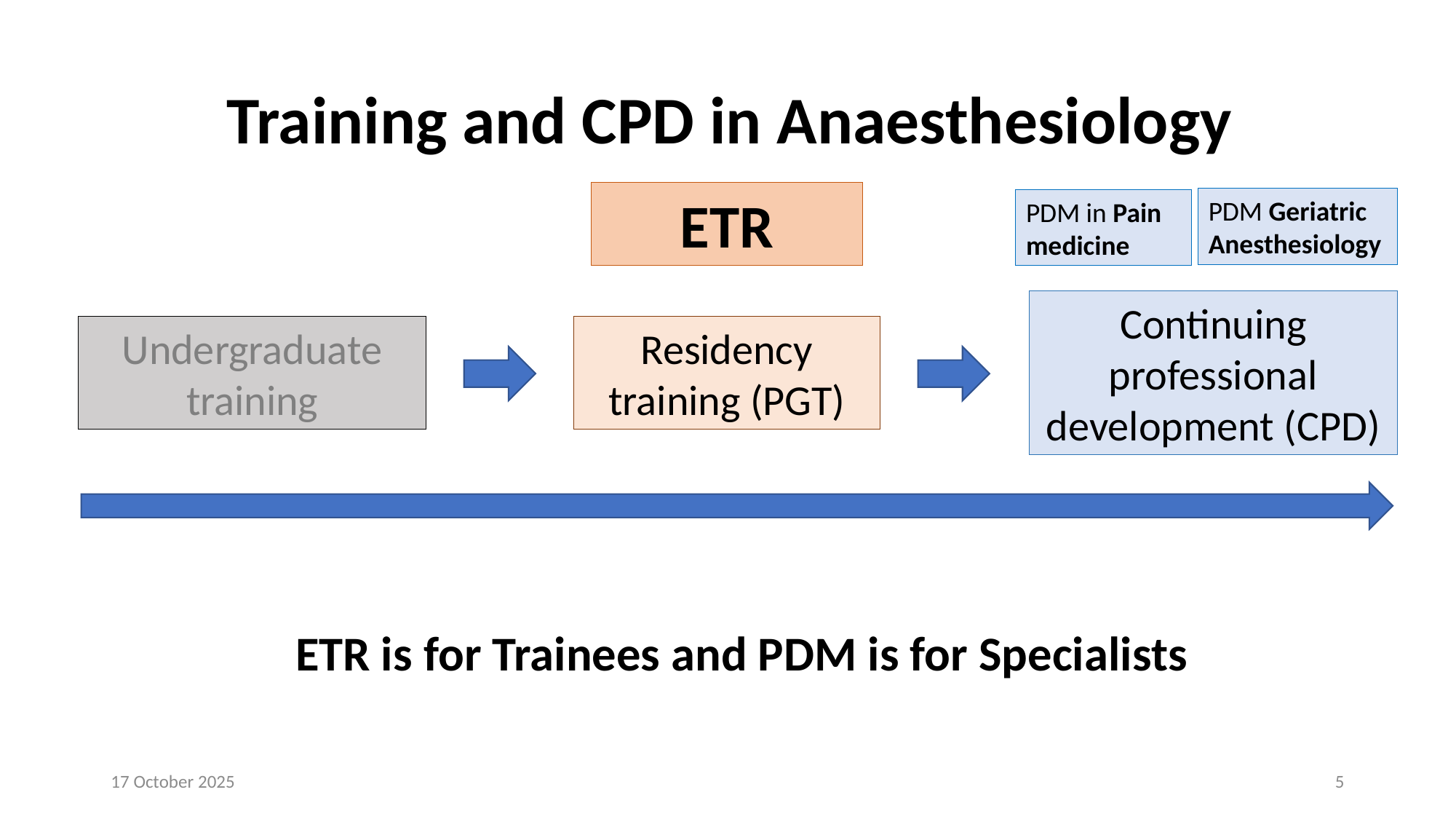

Training and CPD in Anaesthesiology
ETR
PDM Geriatric Anesthesiology
PDM in Pain medicine
Continuing professional development (CPD)
Undergraduate training
Residency training (PGT)

ETR is for Trainees and PDM is for Specialists
17 October 2025
5